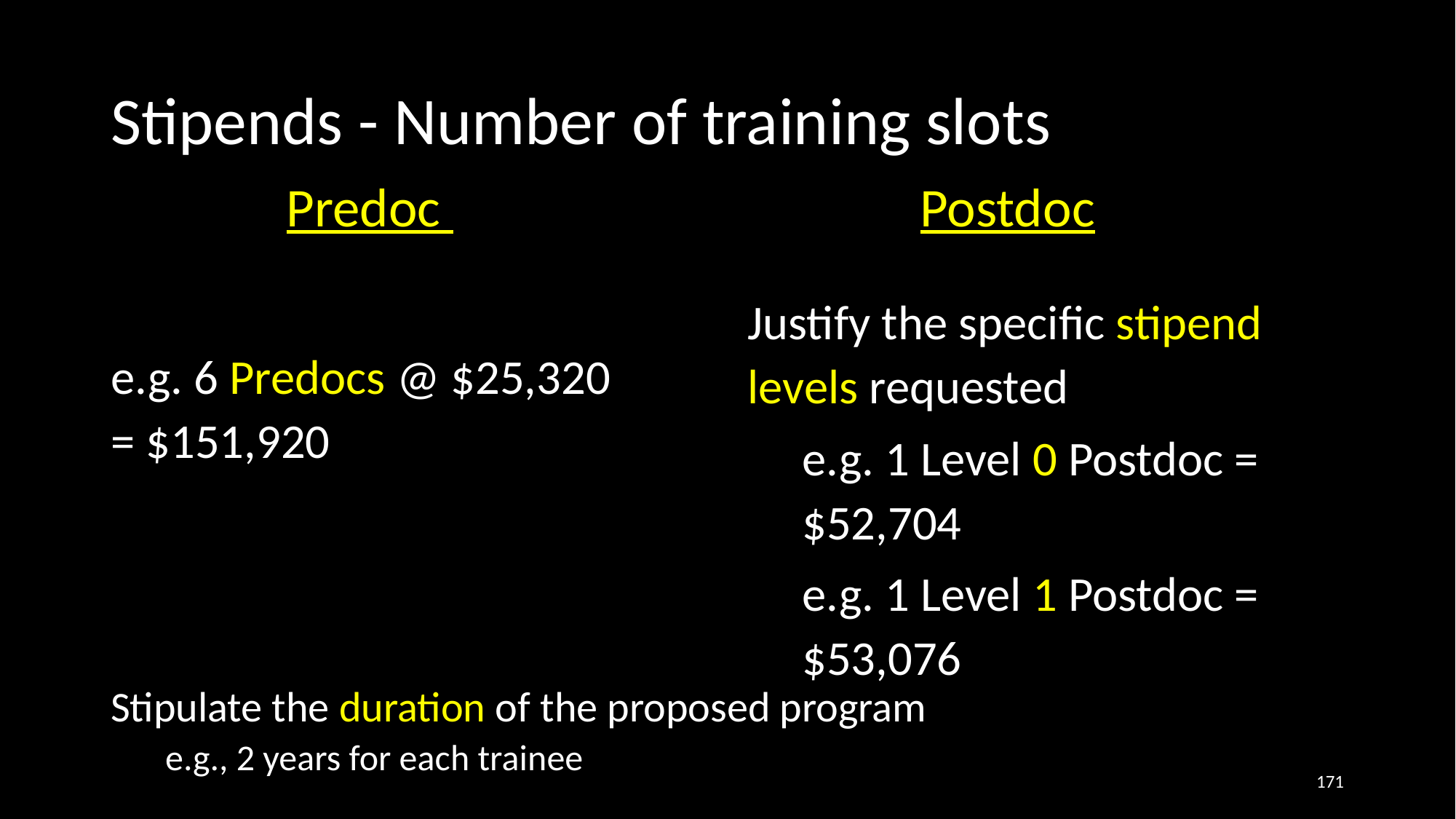

# Stipends - Number of training slots
Predoc
Postdoc

e.g. 6 Predocs @ $25,320
= $151,920
Justify the specific stipend levels requested
e.g. 1 Level 0 Postdoc = $52,704
e.g. 1 Level 1 Postdoc = $53,076
Stipulate the duration of the proposed program
e.g., 2 years for each trainee
171